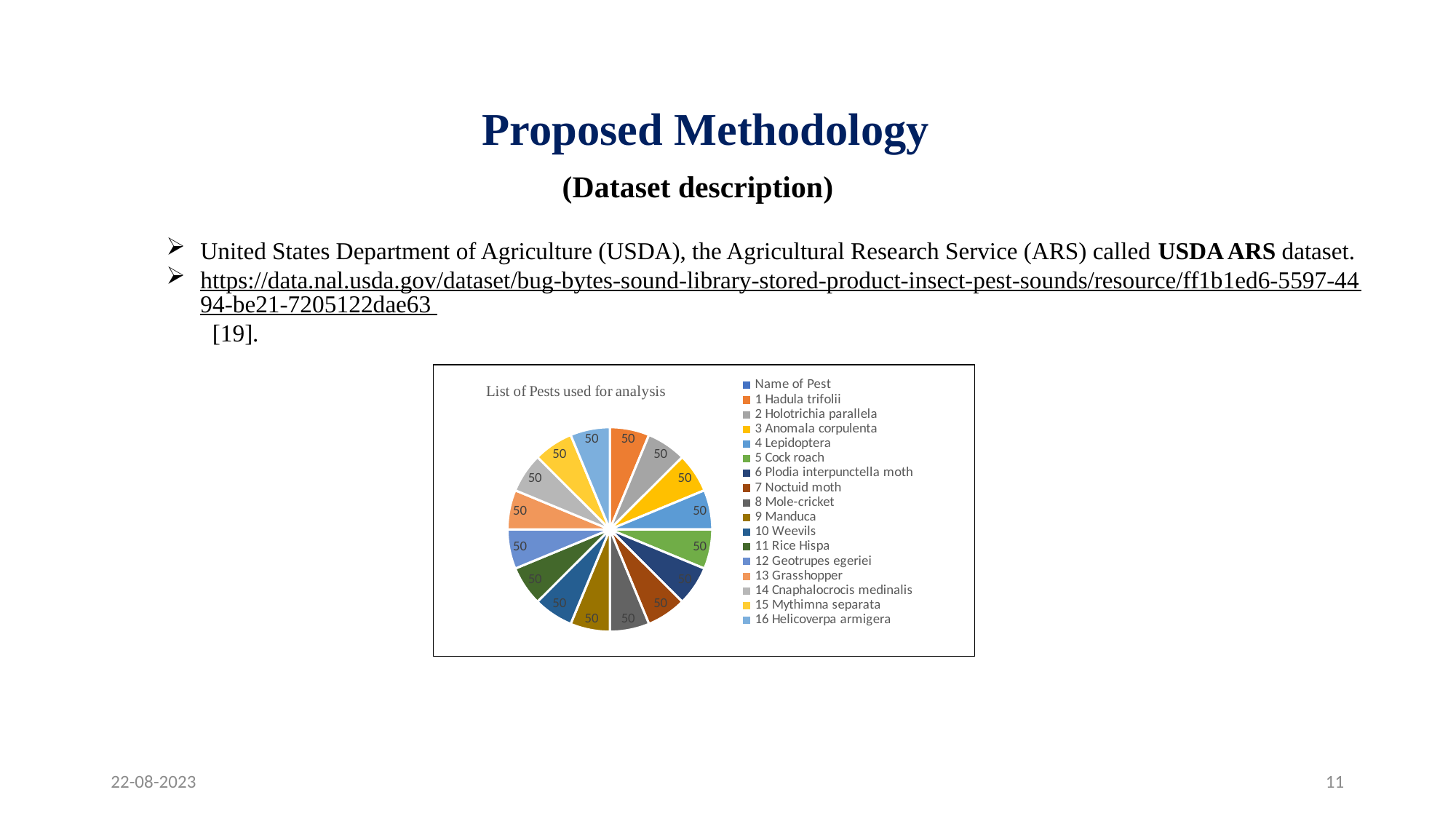

# Proposed Methodology
(Dataset description)
United States Department of Agriculture (USDA), the Agricultural Research Service (ARS) called USDA ARS dataset.
https://data.nal.usda.gov/dataset/bug-bytes-sound-library-stored-product-insect-pest-sounds/resource/ff1b1ed6-5597-4494-be21-7205122dae63   [19].

### Chart: List of Pests used for analysis

| Category |  |  |
|---|---|---|
| Name of Pest | 0.0 | None |
| Hadula trifolii | 50.0 | None |
| Holotrichia parallela | 50.0 | None |
| Anomala corpulenta | 50.0 | None |
| Lepidoptera | 50.0 | None |
| Cock roach | 50.0 | None |
| Plodia interpunctella moth | 50.0 | None |
| Noctuid moth | 50.0 | None |
| Mole-cricket | 50.0 | None |
| Manduca | 50.0 | None |
| Weevils | 50.0 | None |
| Rice Hispa | 50.0 | None |
| Geotrupes egeriei | 50.0 | None |
| Grasshopper | 50.0 | None |
| Cnaphalocrocis medinalis | 50.0 | None |
| Mythimna separata | 50.0 | None |
| Helicoverpa armigera | 50.0 | None |
22-08-2023
11